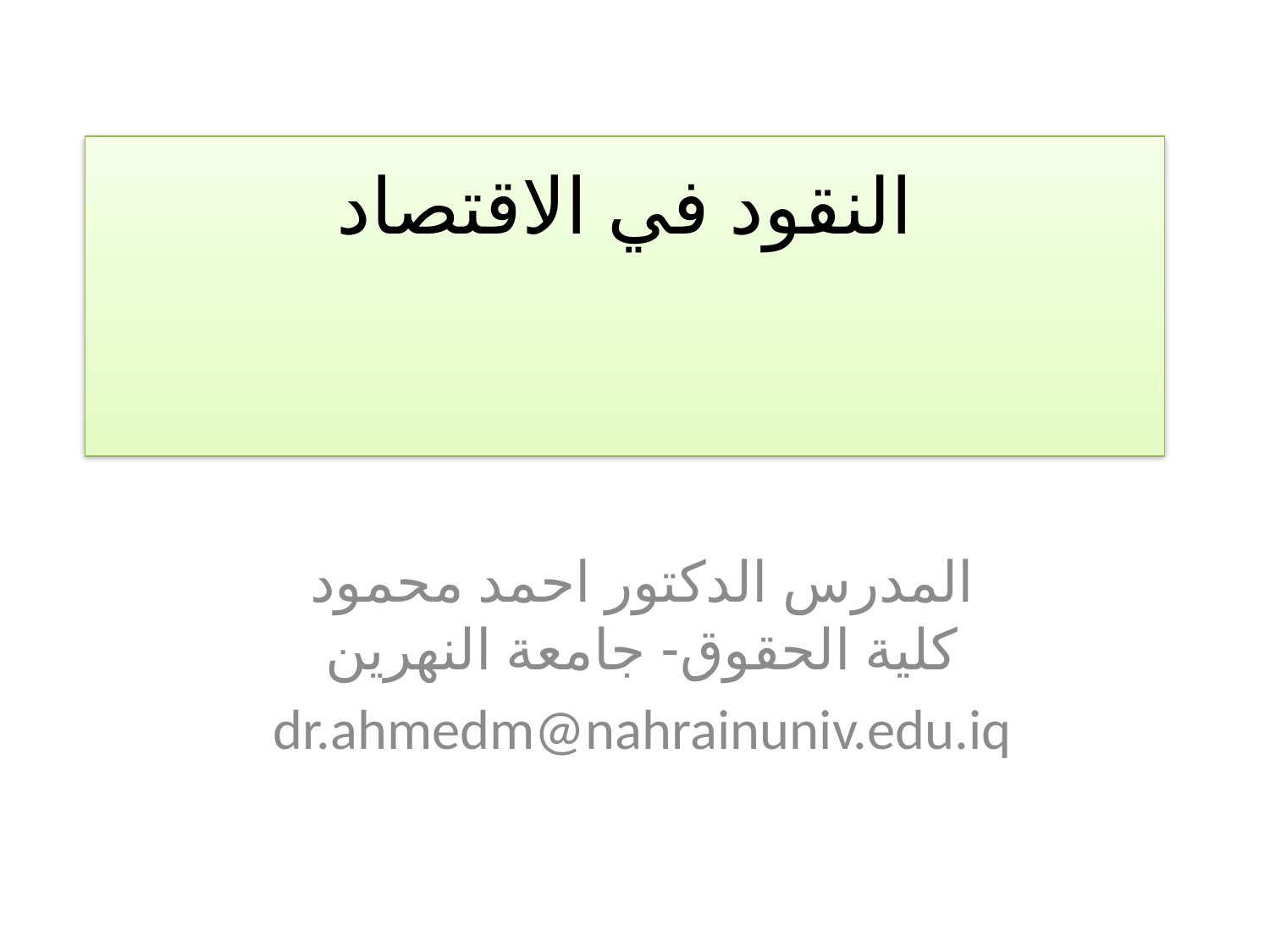

# النقود في الاقتصاد
المدرس الدكتور احمد محمود
كلية الحقوق- جامعة النهرين
dr.ahmedm@nahrainuniv.edu.iq